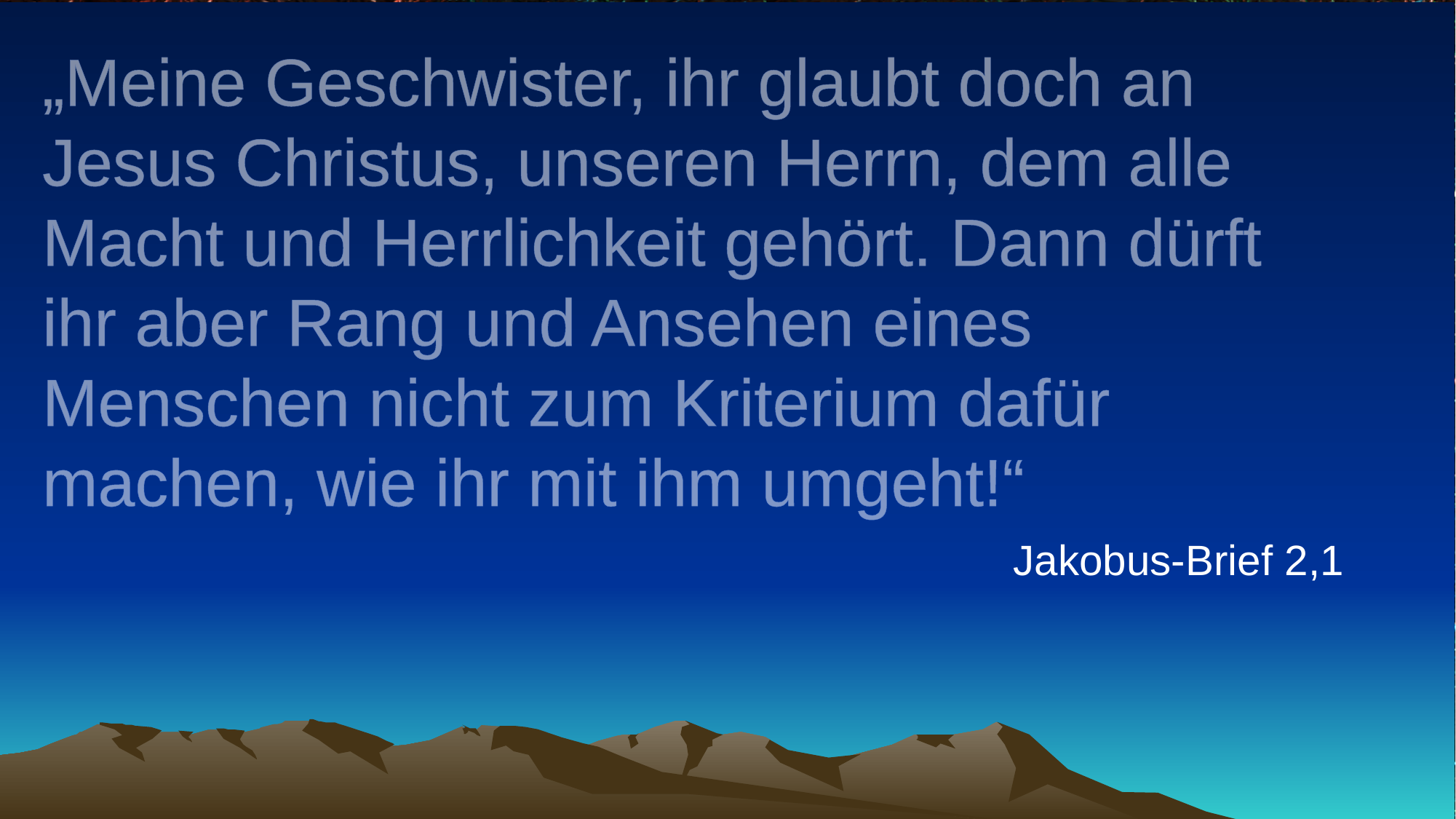

# „Meine Geschwister, ihr glaubt doch an Jesus Christus, unseren Herrn, dem alle Macht und Herrlichkeit gehört. Dann dürft ihr aber Rang und Ansehen eines Menschen nicht zum Kriterium dafür machen, wie ihr mit ihm umgeht!“
Jakobus-Brief 2,1